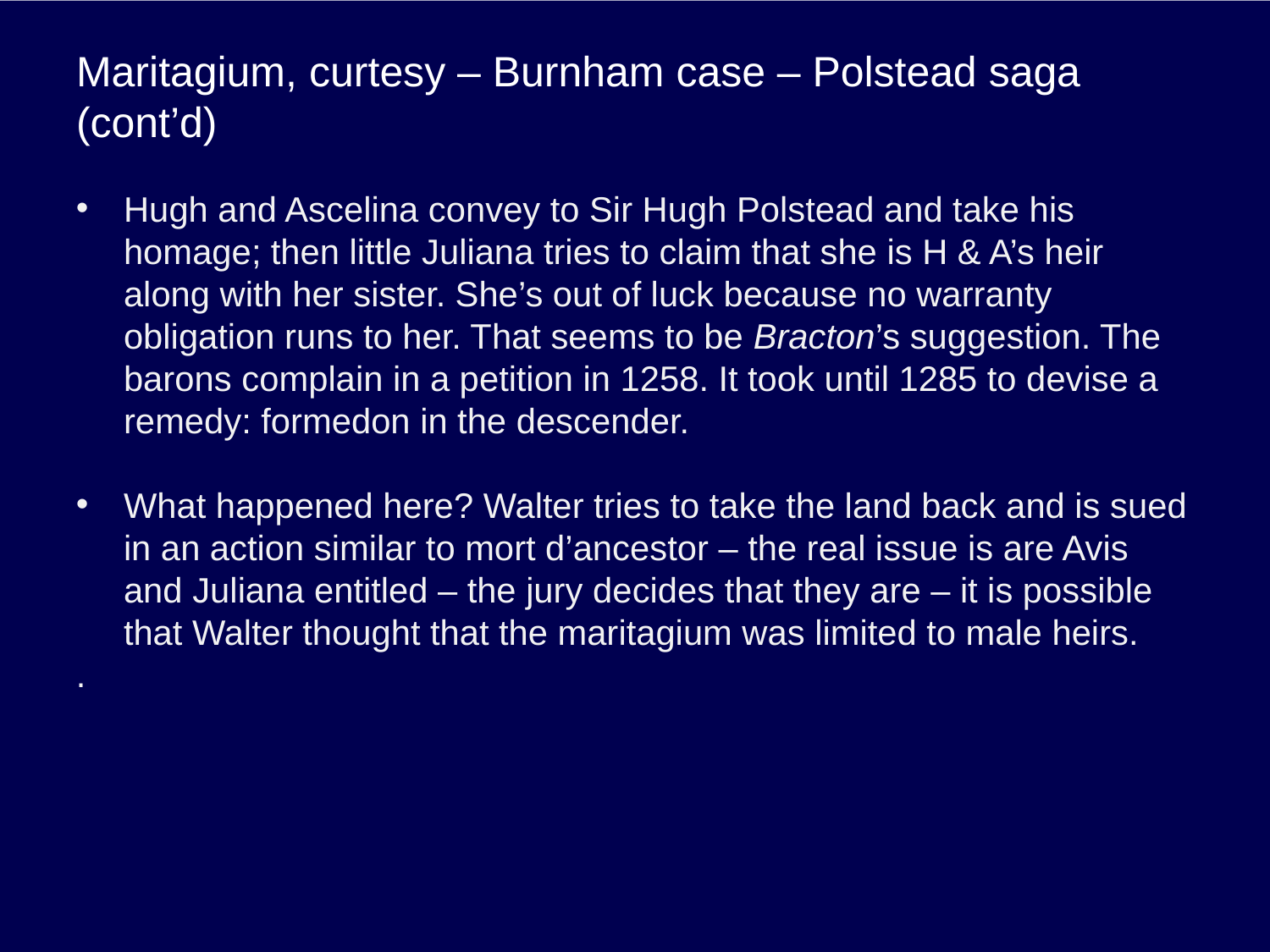

# Maritagium, curtesy – Burnham case – Polstead saga (cont’d)
Hugh and Ascelina convey to Sir Hugh Polstead and take his homage; then little Juliana tries to claim that she is H & A’s heir along with her sister. She’s out of luck because no warranty obligation runs to her. That seems to be Bracton’s suggestion. The barons complain in a petition in 1258. It took until 1285 to devise a remedy: formedon in the descender.

What happened here? Walter tries to take the land back and is sued in an action similar to mort d’ancestor – the real issue is are Avis and Juliana entitled – the jury decides that they are – it is possible that Walter thought that the maritagium was limited to male heirs.
.